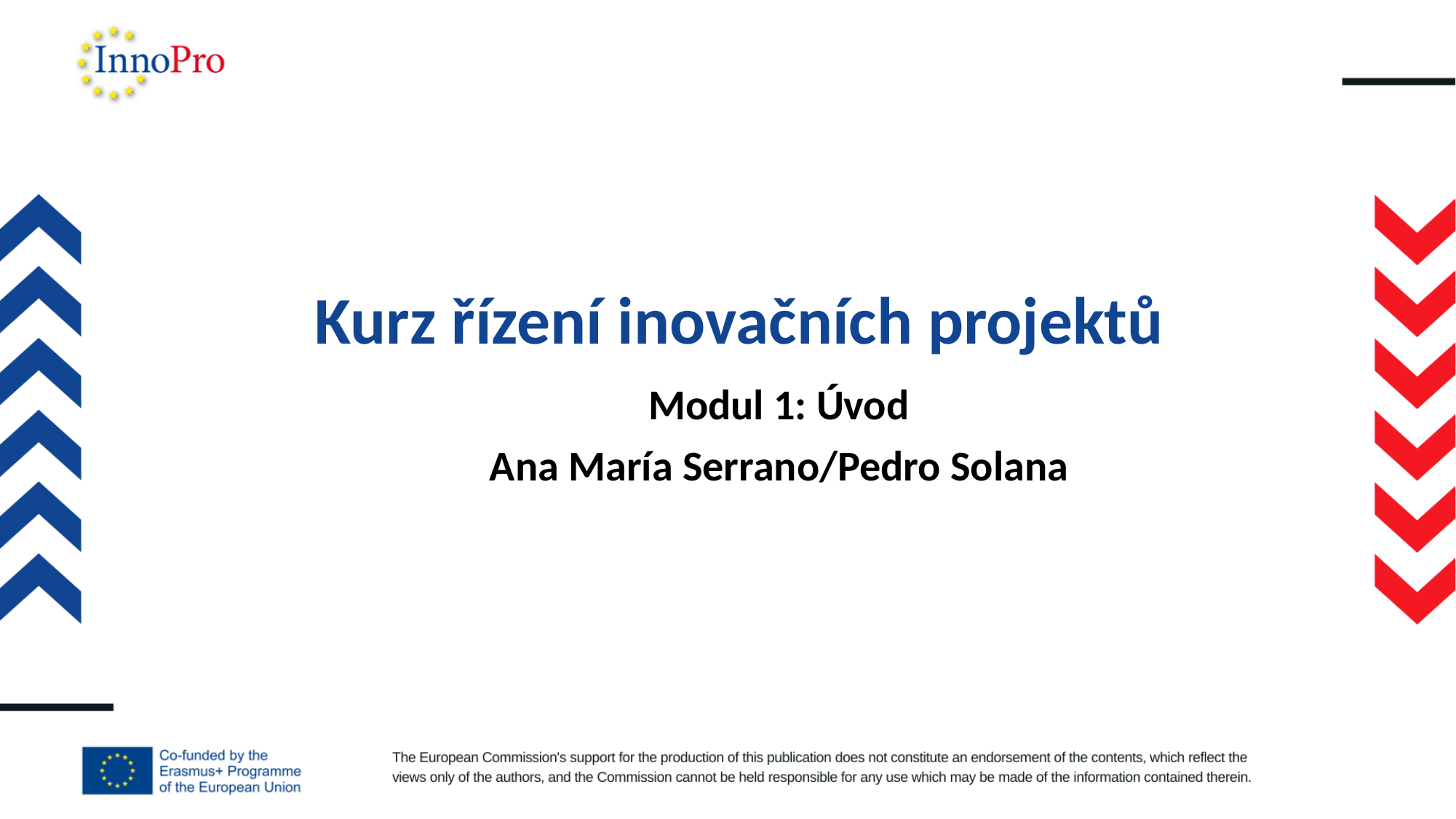

# Kurz řízení inovačních projektů
Modul 1: Úvod
Ana María Serrano/Pedro Solana